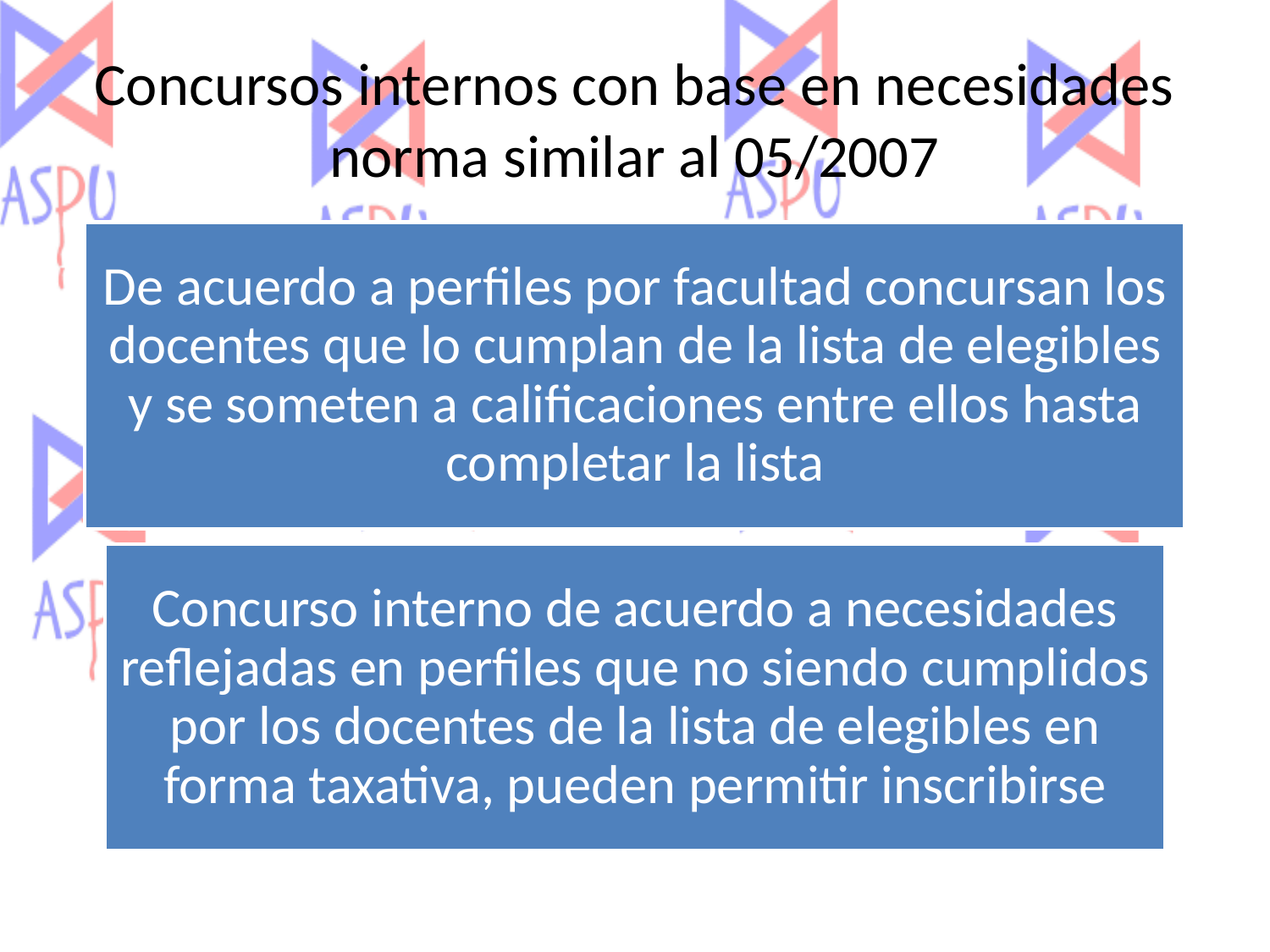

# Concursos internos con base en necesidades norma similar al 05/2007
De acuerdo a perfiles por facultad concursan los docentes que lo cumplan de la lista de elegibles y se someten a calificaciones entre ellos hasta completar la lista
Concurso interno de acuerdo a necesidades reflejadas en perfiles que no siendo cumplidos por los docentes de la lista de elegibles en forma taxativa, pueden permitir inscribirse